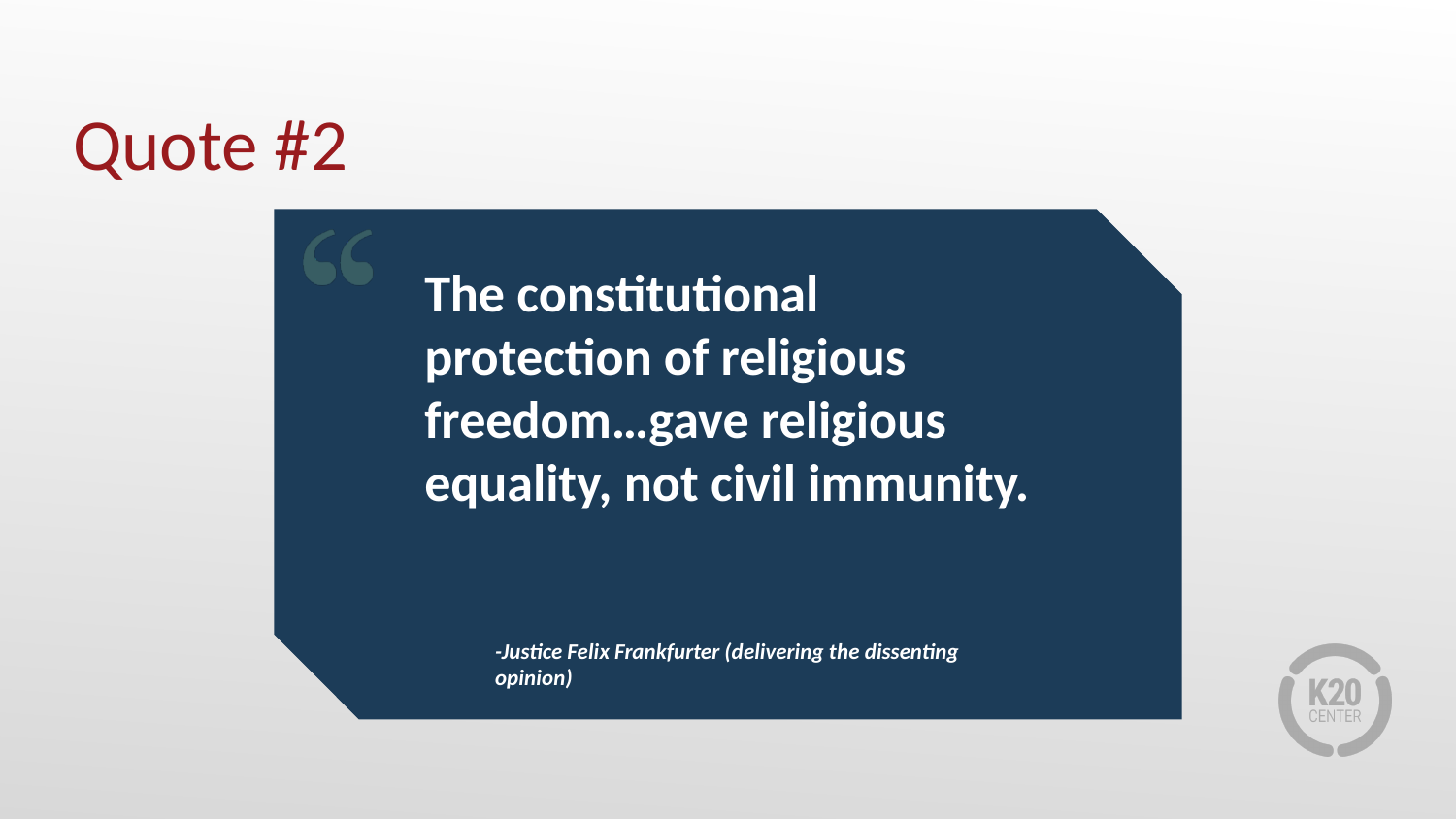

# Quote #2
The constitutional protection of religious freedom…gave religious equality, not civil immunity.
-Justice Felix Frankfurter (delivering the dissenting opinion)